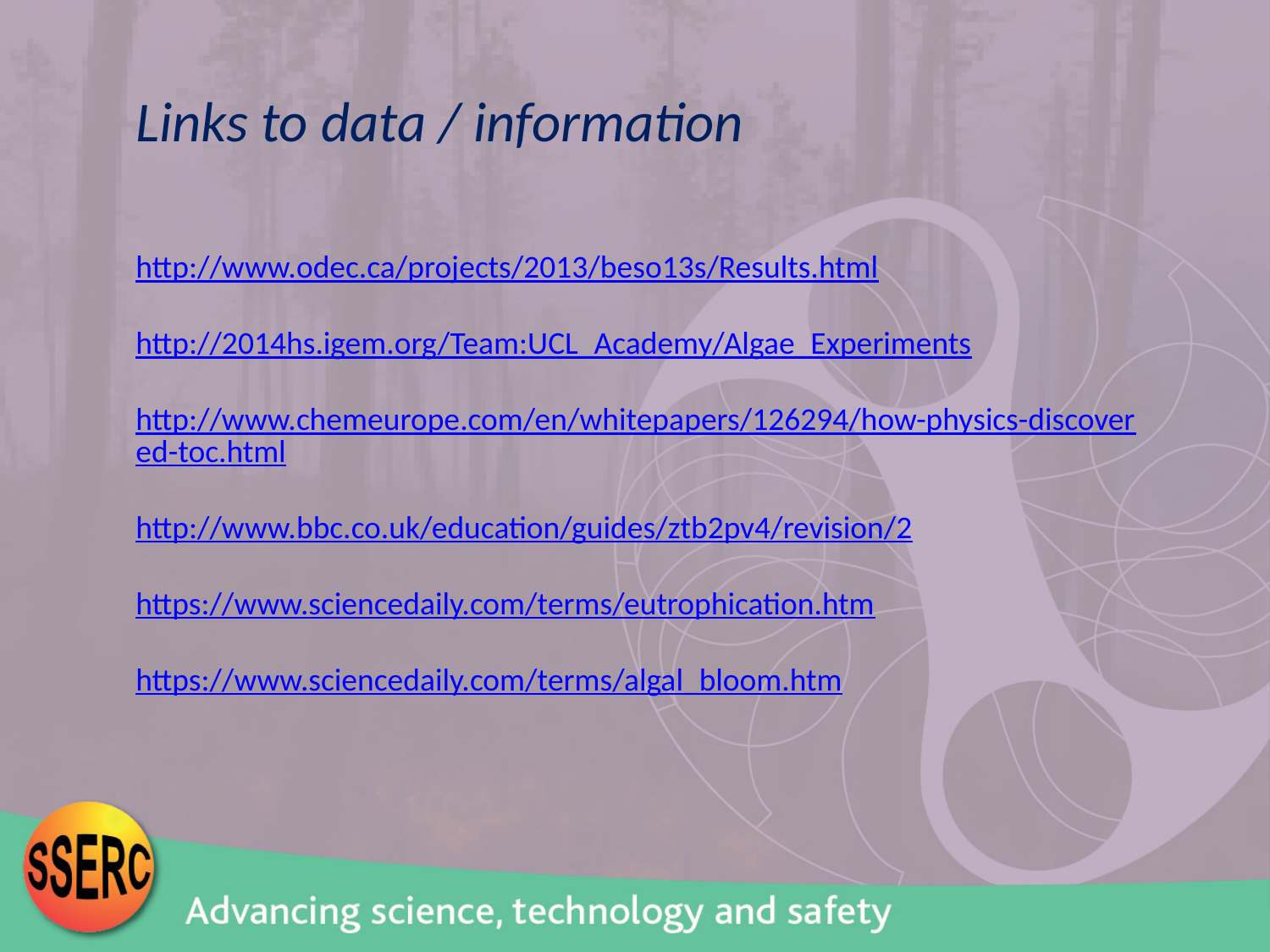

Links to data / information
http://www.odec.ca/projects/2013/beso13s/Results.html

http://2014hs.igem.org/Team:UCL_Academy/Algae_Experiments

http://www.chemeurope.com/en/whitepapers/126294/how-physics-discovered-toc.html

http://www.bbc.co.uk/education/guides/ztb2pv4/revision/2

https://www.sciencedaily.com/terms/eutrophication.htm

https://www.sciencedaily.com/terms/algal_bloom.htm